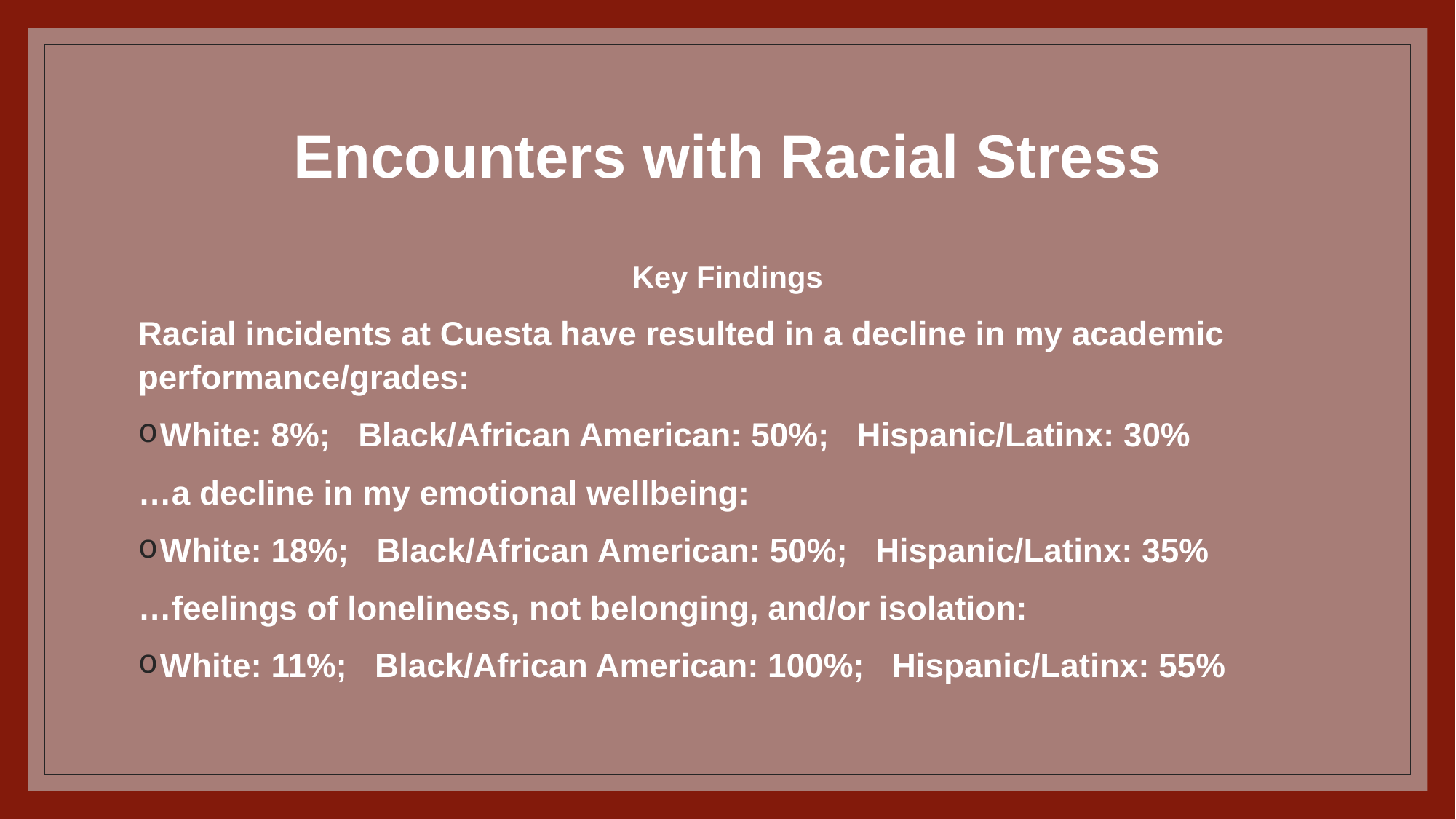

# Encounters with Racial Stress
Key Findings
Racial incidents at Cuesta have resulted in a decline in my academic performance/grades:
White: 8%;   Black/African American: 50%;   Hispanic/Latinx: 30%
…a decline in my emotional wellbeing:
White: 18%;   Black/African American: 50%;   Hispanic/Latinx: 35%
…feelings of loneliness, not belonging, and/or isolation:
White: 11%;   Black/African American: 100%;   Hispanic/Latinx: 55%